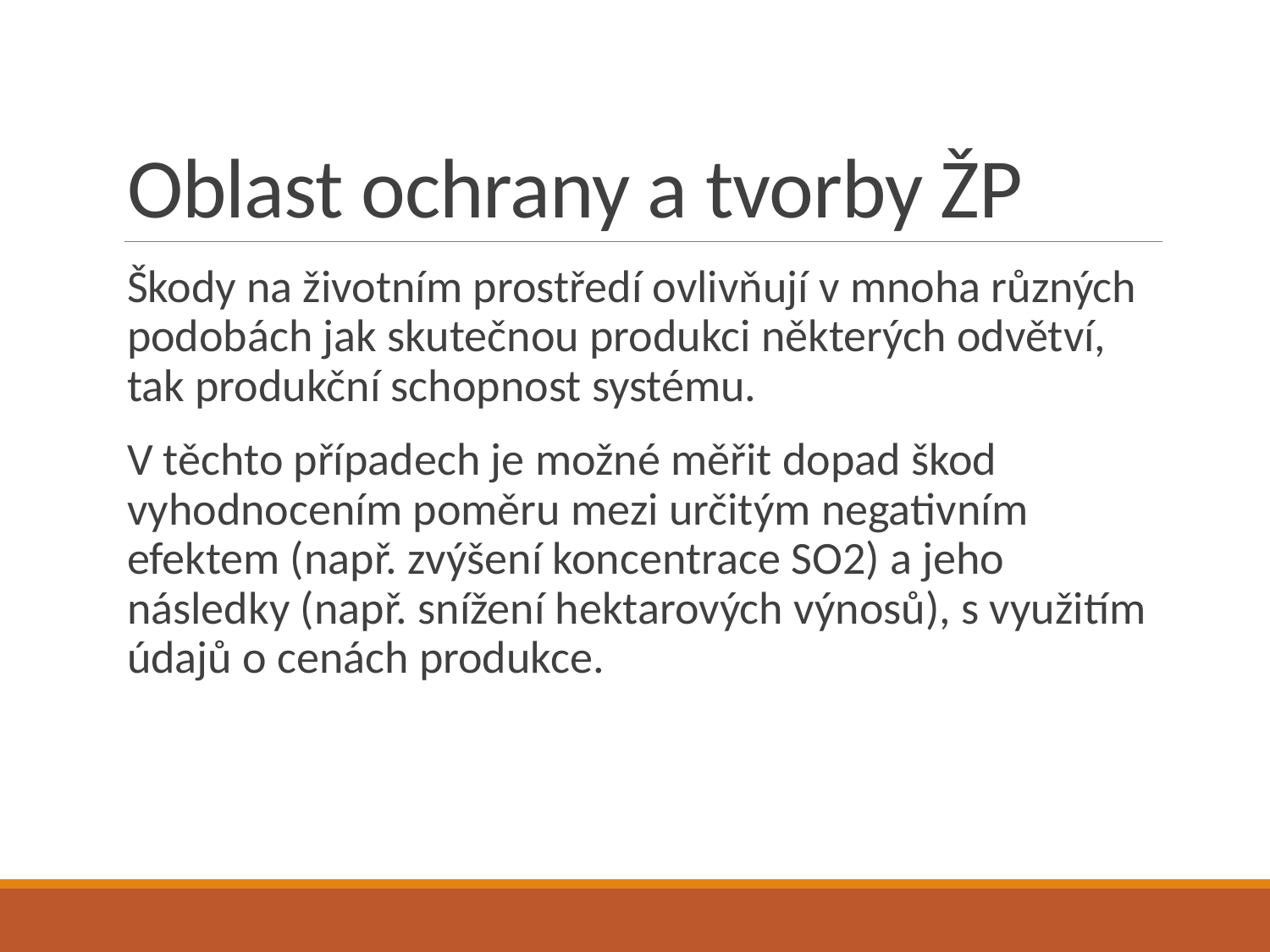

# Oblast ochrany a tvorby ŽP
Škody na životním prostředí ovlivňují v mnoha různých podobách jak skutečnou produkci některých odvětví, tak produkční schopnost systému.
V těchto případech je možné měřit dopad škod vyhodnocením poměru mezi určitým negativním efektem (např. zvýšení koncentrace SO2) a jeho následky (např. snížení hektarových výnosů), s využitím údajů o cenách produkce.